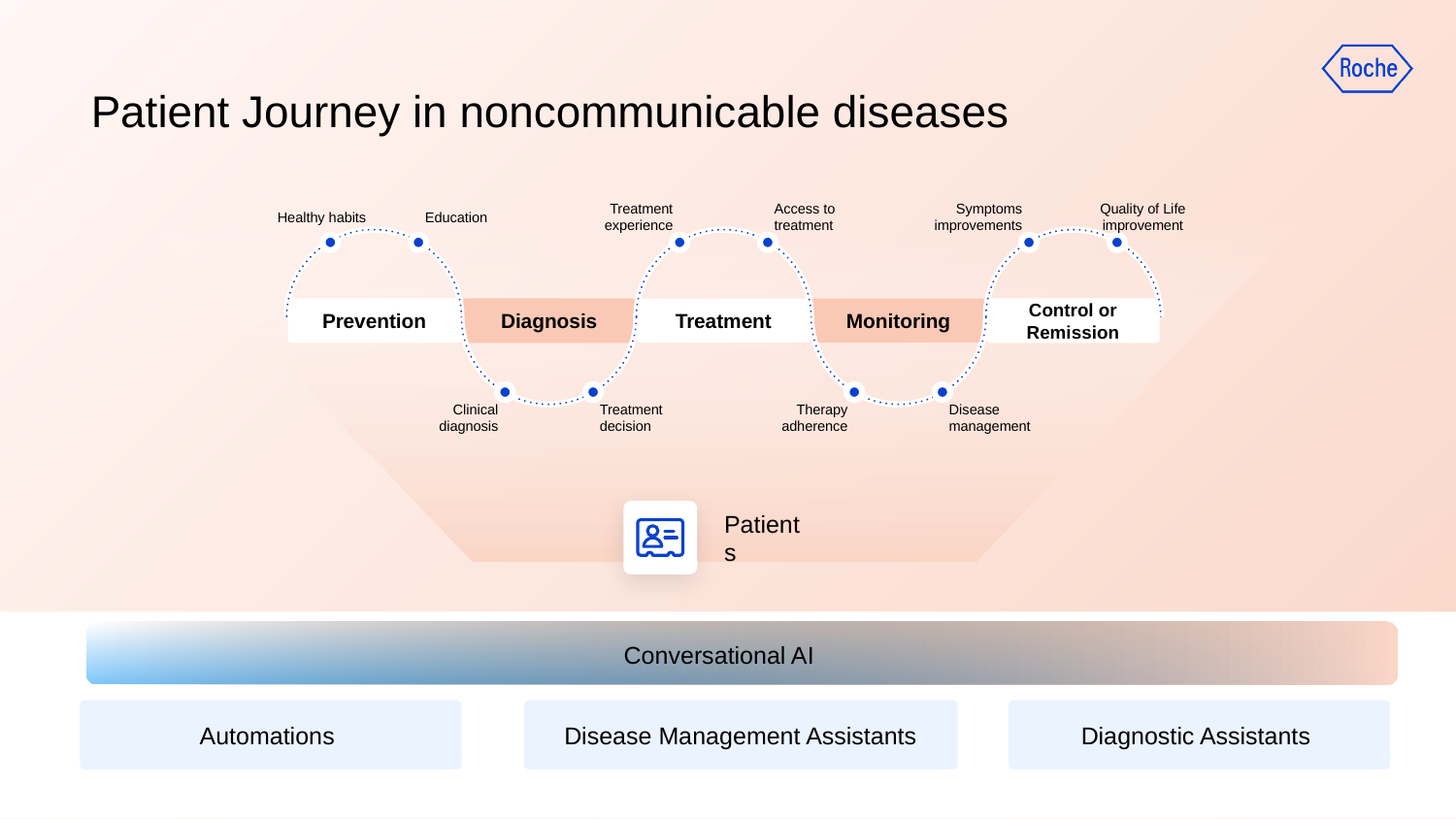

# Patient Journey in noncommunicable diseases
Healthy habits
Education
Treatment experience
Access to treatment
Symptoms improvements
Quality of Life improvement

Prevention
Diagnosis
Treatment
Monitoring
Control or Remission

Clinical diagnosis
Treatment decision
Therapy adherence
Disease management

Patients

Conversational AI
Disease Management Assistants
Automations
Diagnostic Assistants